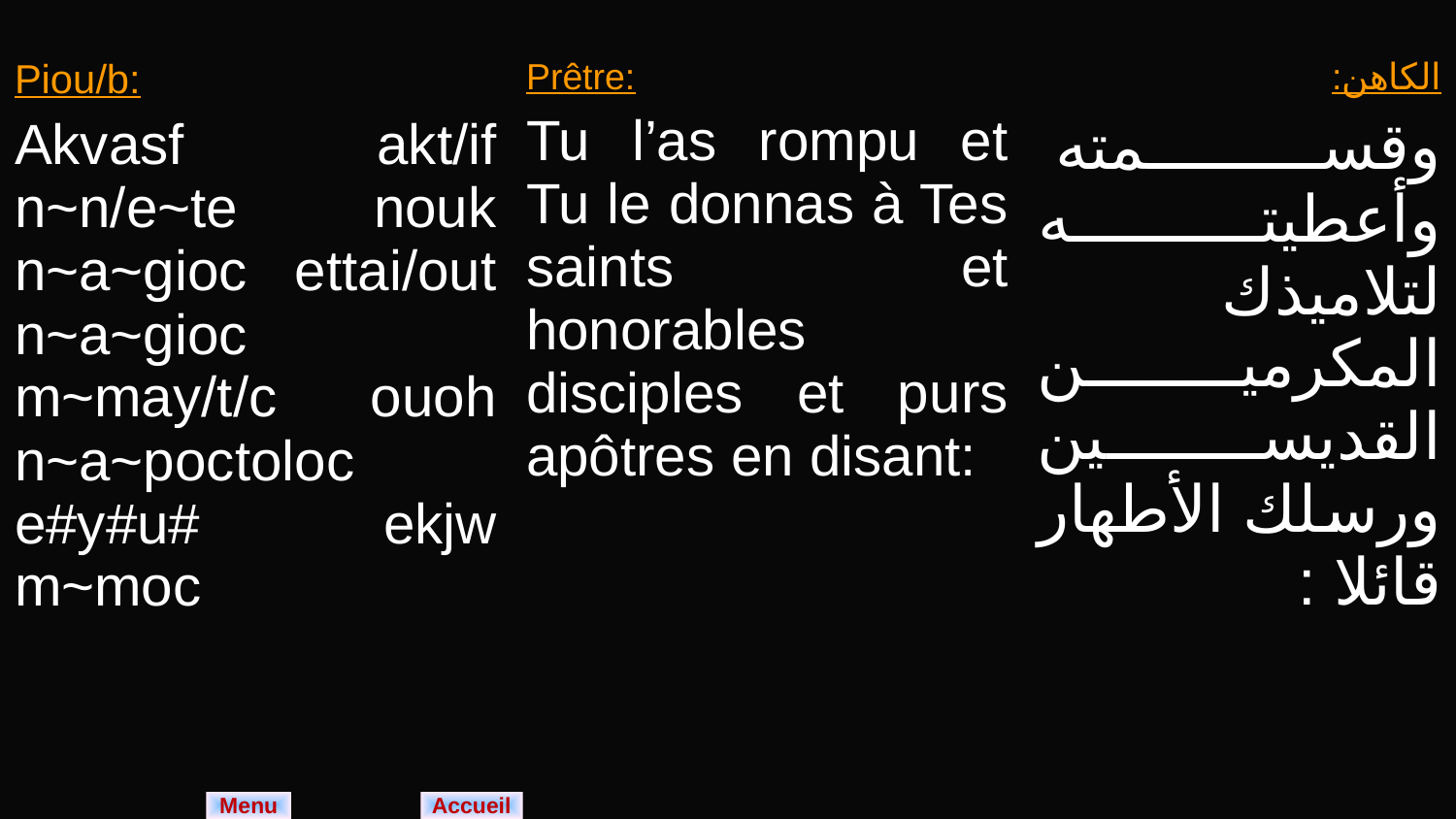

| Piou/b: Akvasf akt/if n~n/e~te nouk n~a~gioc ettai/out n~a~gioc m~may/t/c ouoh n~a~poctoloc e#y#u# ekjw m~moc | Prêtre: Tu l’as rompu et Tu le donnas à Tes saints et honorables disciples et purs apôtres en disant: | الكاهن: وقسمته وأعطيته لتلاميذك المكرمين القديسين ورسلك الأطهار قائلا : |
| --- | --- | --- |

Menu